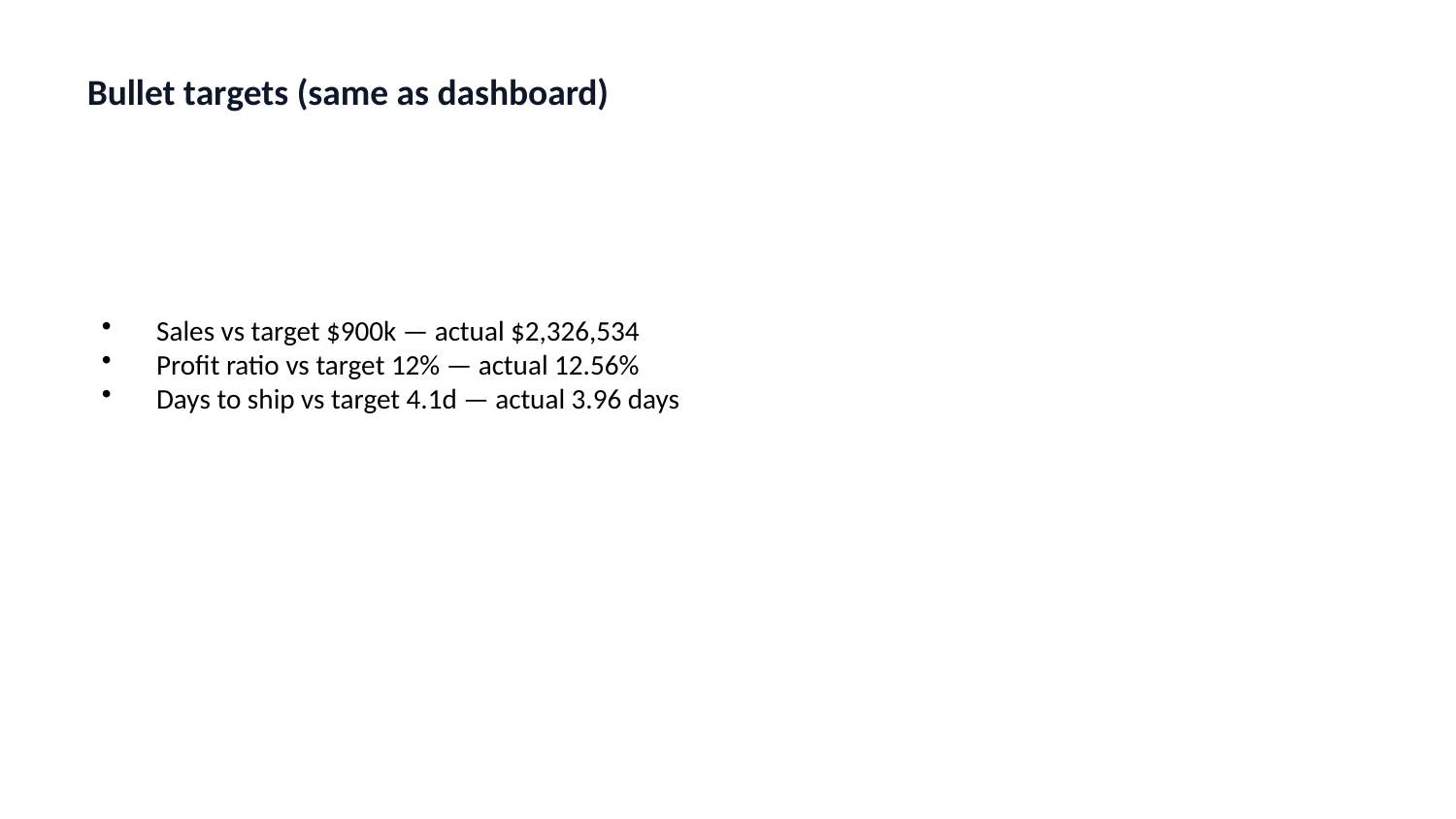

Bullet targets (same as dashboard)
Sales vs target $900k — actual $2,326,534
Profit ratio vs target 12% — actual 12.56%
Days to ship vs target 4.1d — actual 3.96 days